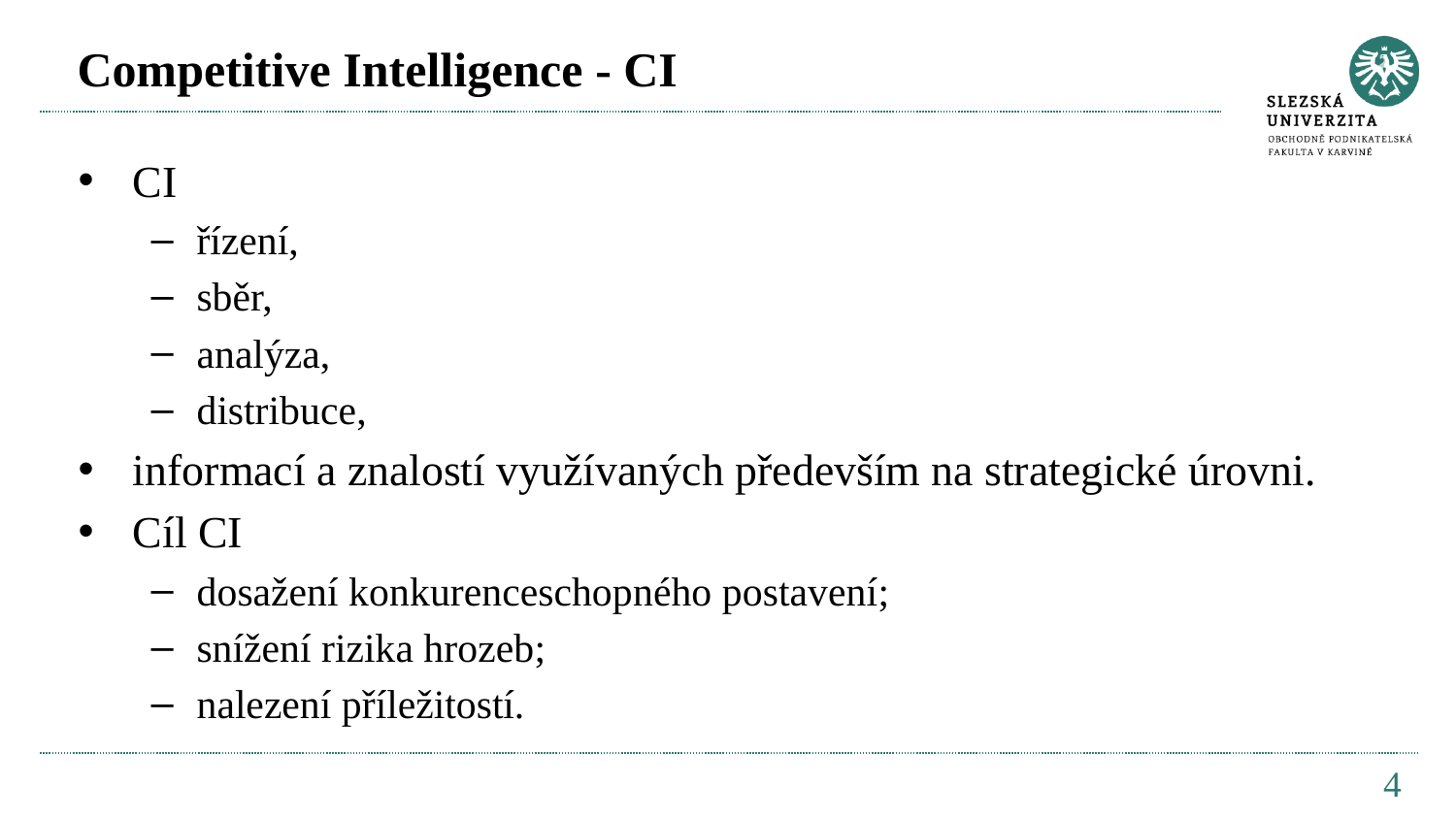

# Competitive Intelligence - CI
CI
řízení,
sběr,
analýza,
distribuce,
informací a znalostí využívaných především na strategické úrovni.
Cíl CI
dosažení konkurenceschopného postavení;
snížení rizika hrozeb;
nalezení příležitostí.

4